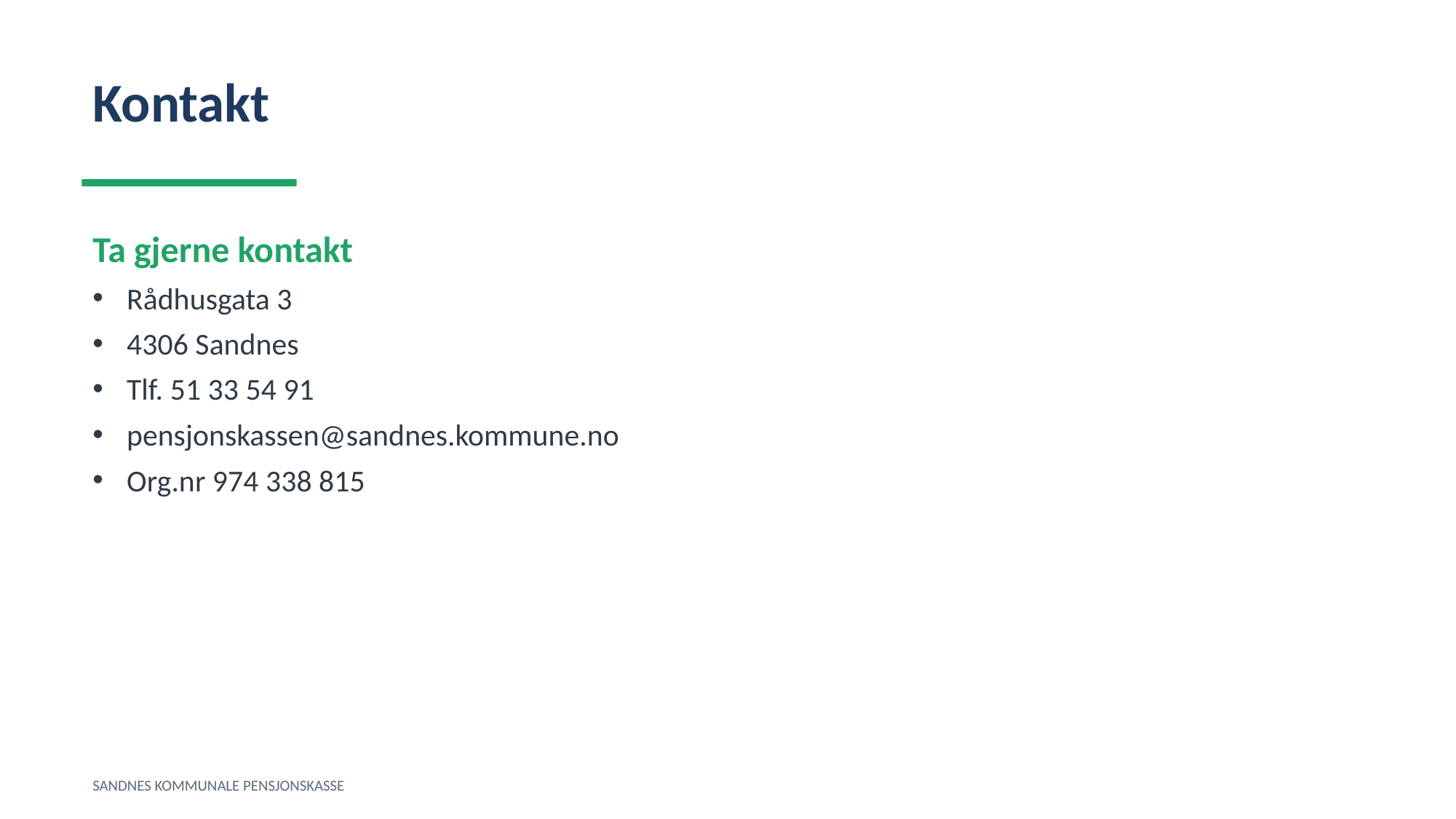

Kontakt

Ta gjerne kontakt
Rådhusgata 3
4306 Sandnes
Tlf. 51 33 54 91
pensjonskassen@sandnes.kommune.no
Org.nr 974 338 815
SANDNES KOMMUNALE PENSJONSKASSE